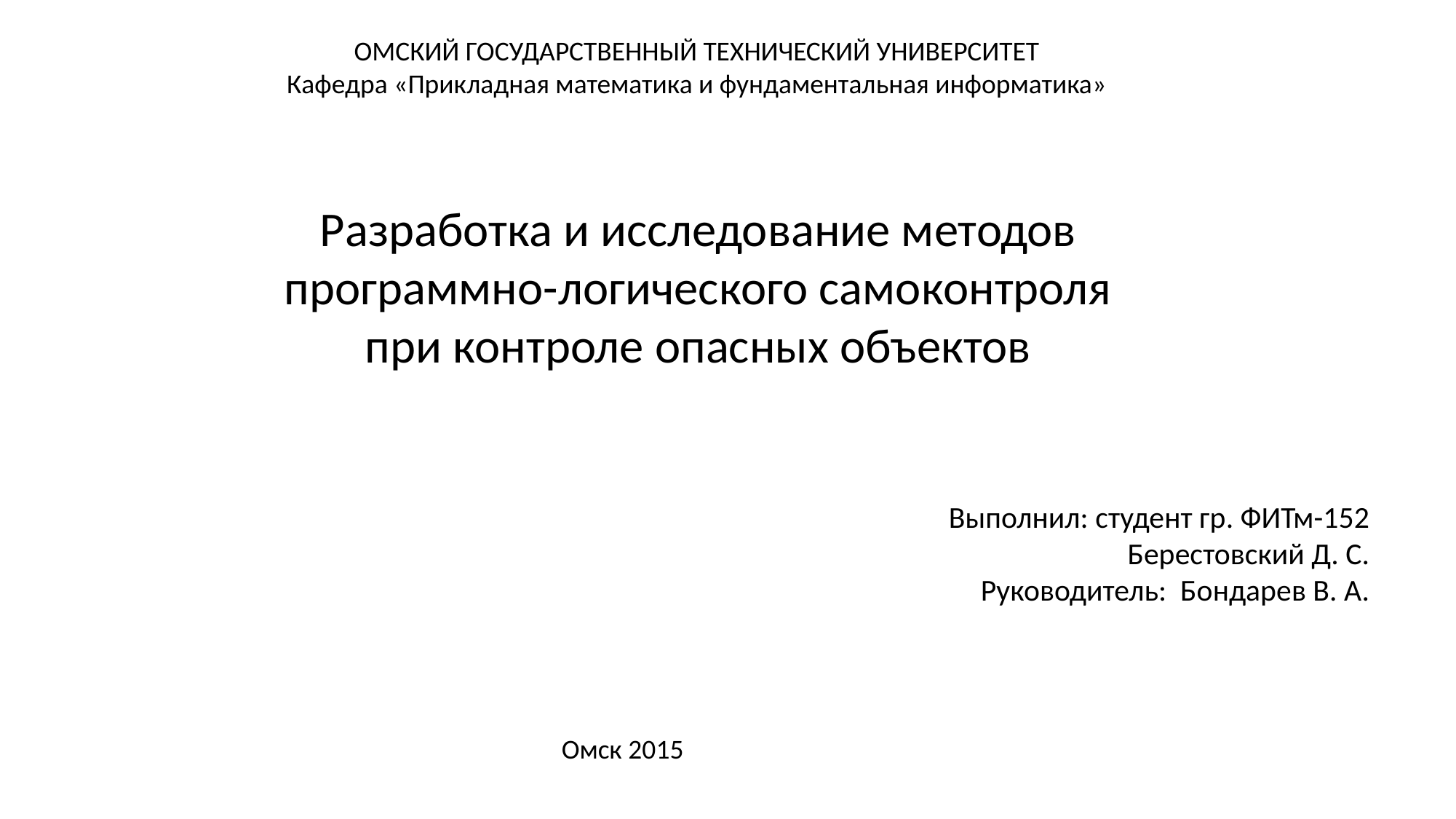

ОМСКИЙ ГОСУДАРСТВЕННЫЙ ТЕХНИЧЕСКИЙ УНИВЕРСИТЕТ
Кафедра «Прикладная математика и фундаментальная информатика»
Разработка и исследование методов программно-логического самоконтроля при контроле опасных объектов
Выполнил: студент гр. ФИТм-152
Берестовский Д. С.
Руководитель:  Бондарев В. А.
Омск 2015